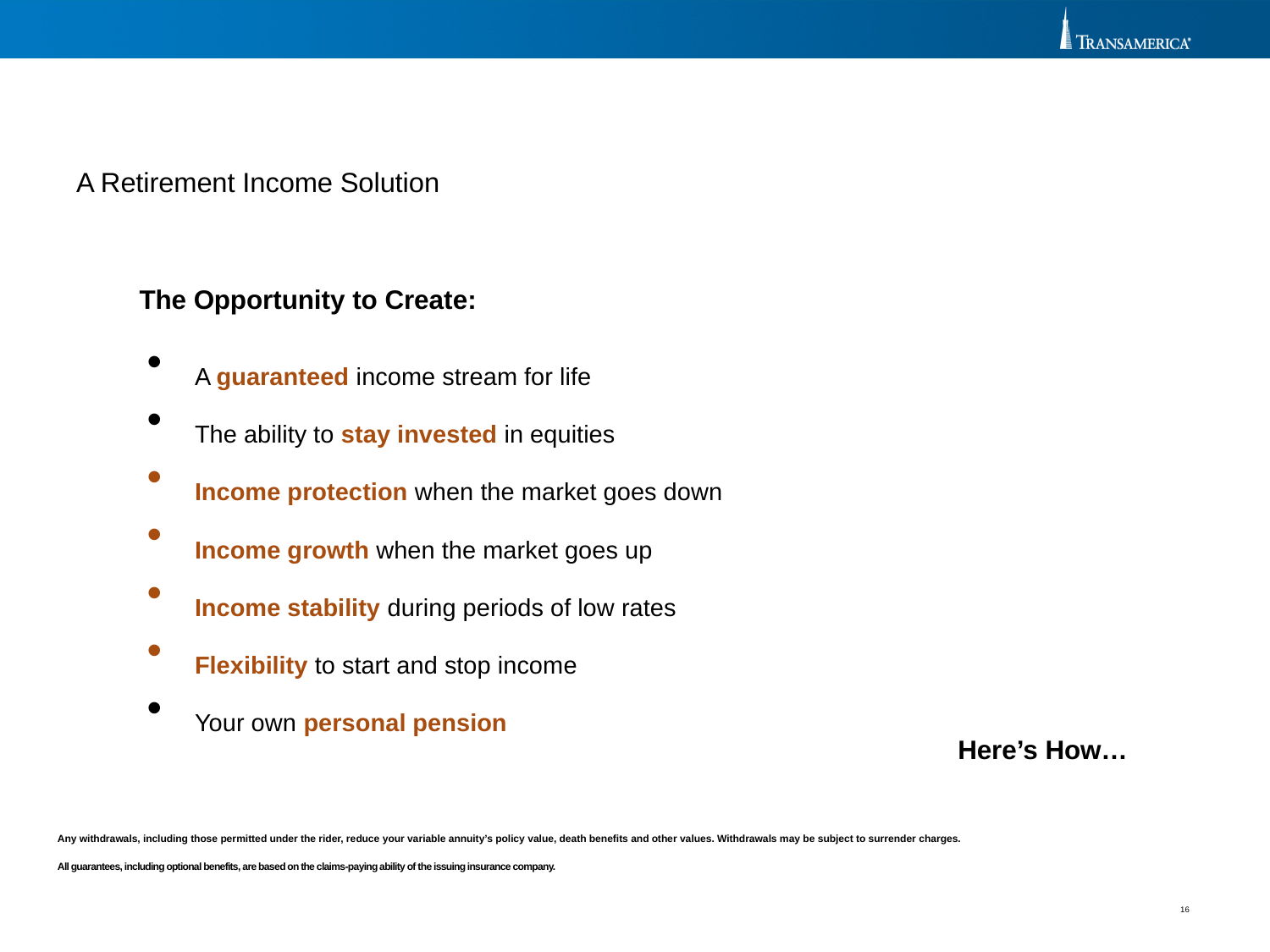

A Retirement Income Solution

The Opportunity to Create:

A guaranteed income stream for life
The ability to stay invested in equities
Income protection when the market goes down
Income growth when the market goes up
Income stability during periods of low rates
Flexibility to start and stop income
Your own personal pension
Here’s How…
Any withdrawals, including those permitted under the rider, reduce your variable annuity’s policy value, death benefits and other values. Withdrawals may be subject to surrender charges.
All guarantees, including optional benefits, are based on the claims-paying ability of the issuing insurance company.